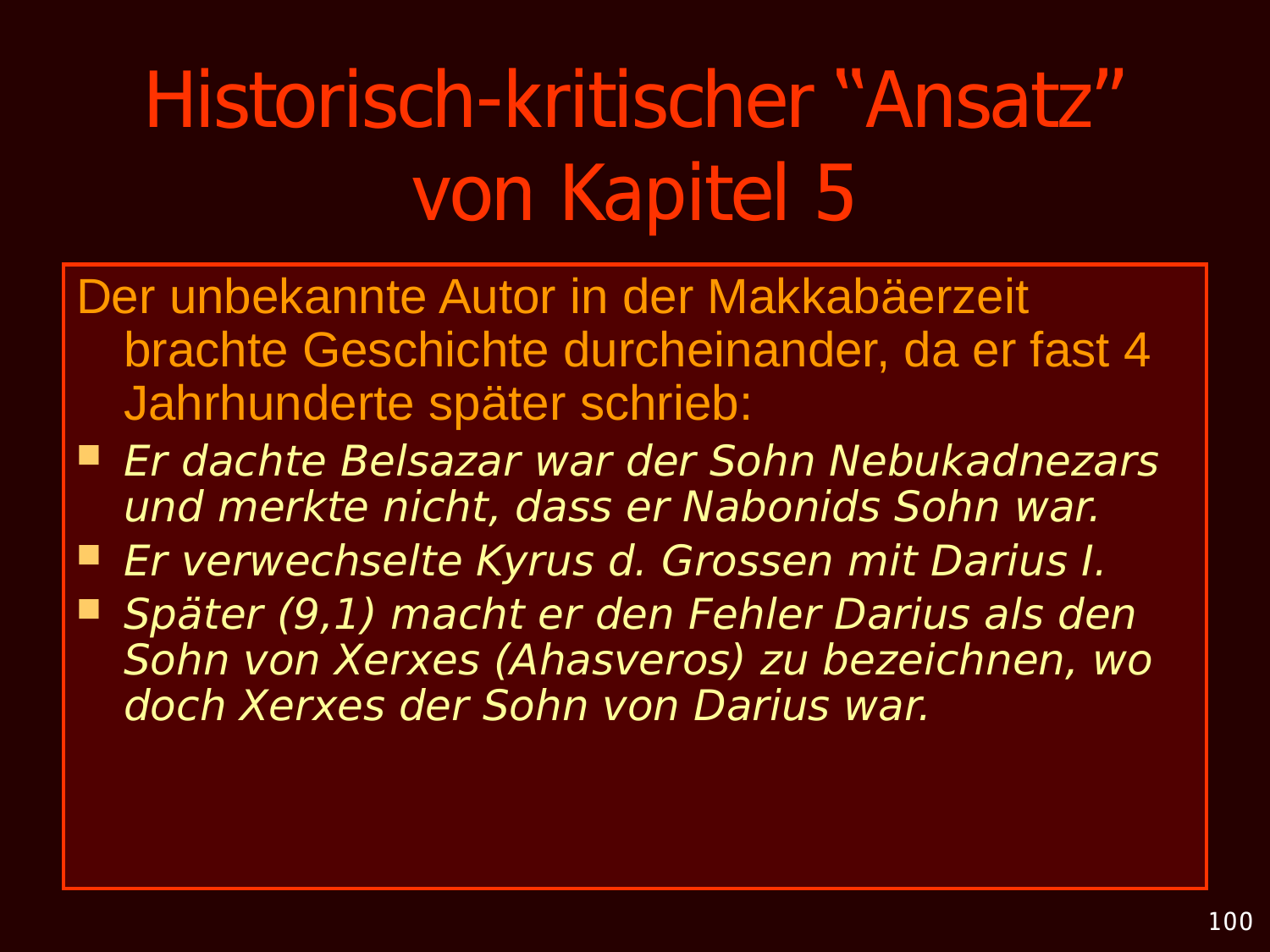

# Historisch-kritischer “Ansatz” von Kapitel 5
Der unbekannte Autor in der Makkabäerzeit brachte Geschichte durcheinander, da er fast 4 Jahrhunderte später schrieb:
Er dachte Belsazar war der Sohn Nebukadnezars und merkte nicht, dass er Nabonids Sohn war.
Er verwechselte Kyrus d. Grossen mit Darius I.
Später (9,1) macht er den Fehler Darius als den Sohn von Xerxes (Ahasveros) zu bezeichnen, wo doch Xerxes der Sohn von Darius war.
100